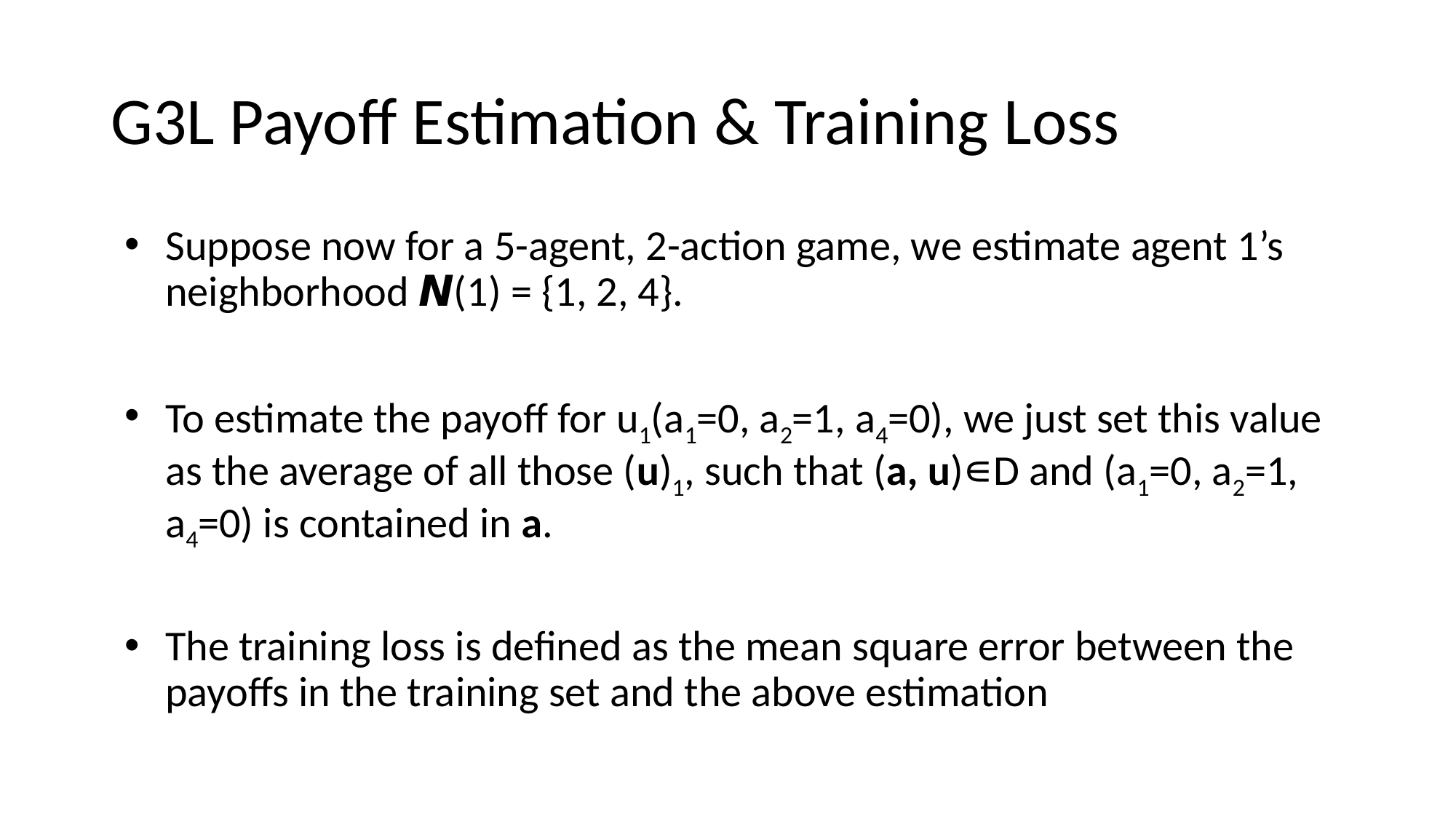

# G3L Payoff Estimation & Training Loss
Suppose now for a 5-agent, 2-action game, we estimate agent 1’s neighborhood 𝙉(1) = {1, 2, 4}.

To estimate the payoff for u1(a1=0, a2=1, a4=0), we just set this value as the average of all those (u)1, such that (a, u)∊D and (a1=0, a2=1, a4=0) is contained in a.

The training loss is defined as the mean square error between the payoffs in the training set and the above estimation